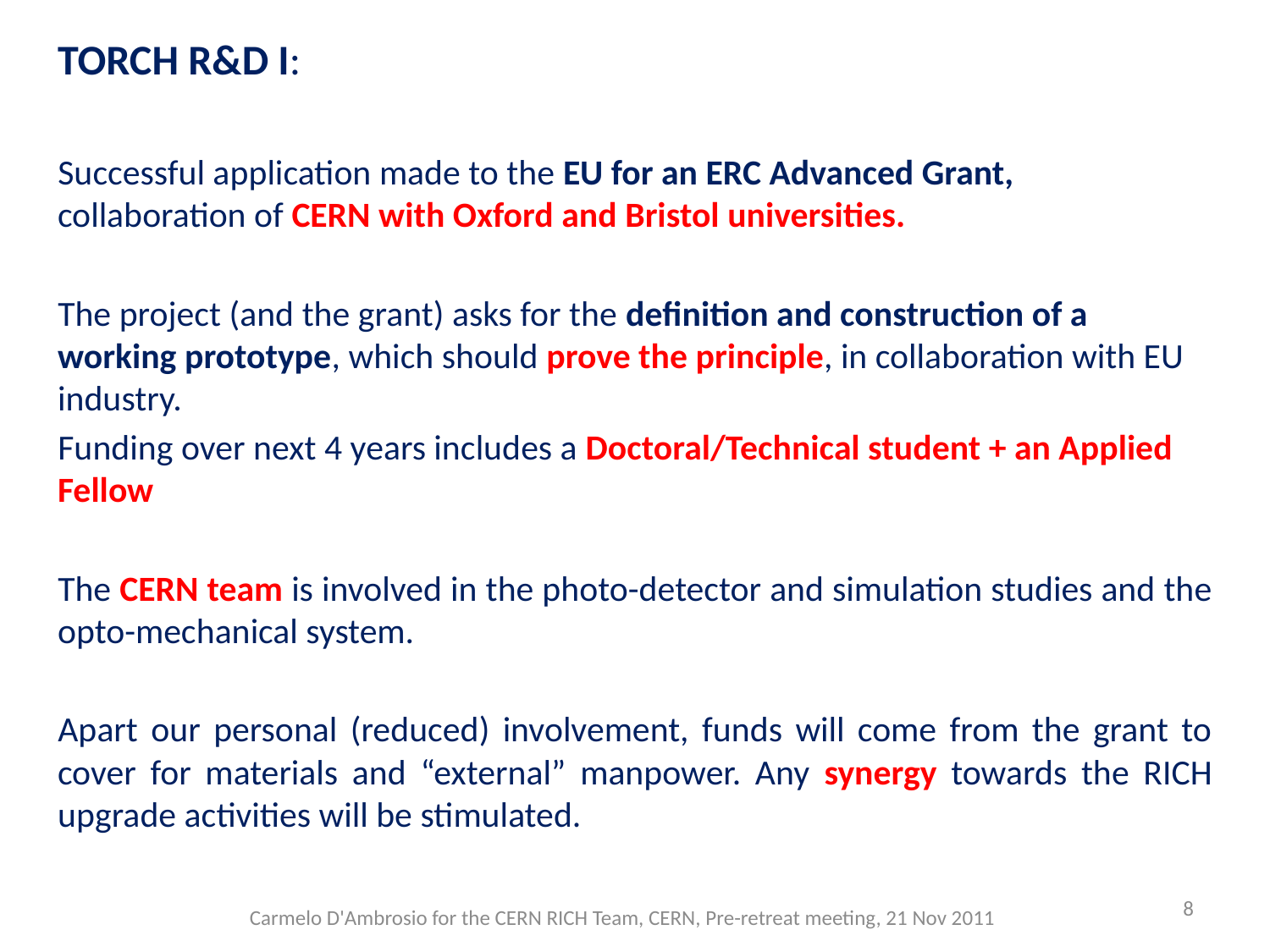

TORCH R&D I:

Successful application made to the EU for an ERC Advanced Grant,
collaboration of CERN with Oxford and Bristol universities.

The project (and the grant) asks for the definition and construction of a working prototype, which should prove the principle, in collaboration with EU industry.
Funding over next 4 years includes a Doctoral/Technical student + an Applied Fellow

The CERN team is involved in the photo-detector and simulation studies and the opto-mechanical system.

Apart our personal (reduced) involvement, funds will come from the grant to cover for materials and “external” manpower. Any synergy towards the RICH upgrade activities will be stimulated.
Carmelo D'Ambrosio for the CERN RICH Team, CERN, Pre-retreat meeting, 21 Nov 2011
8